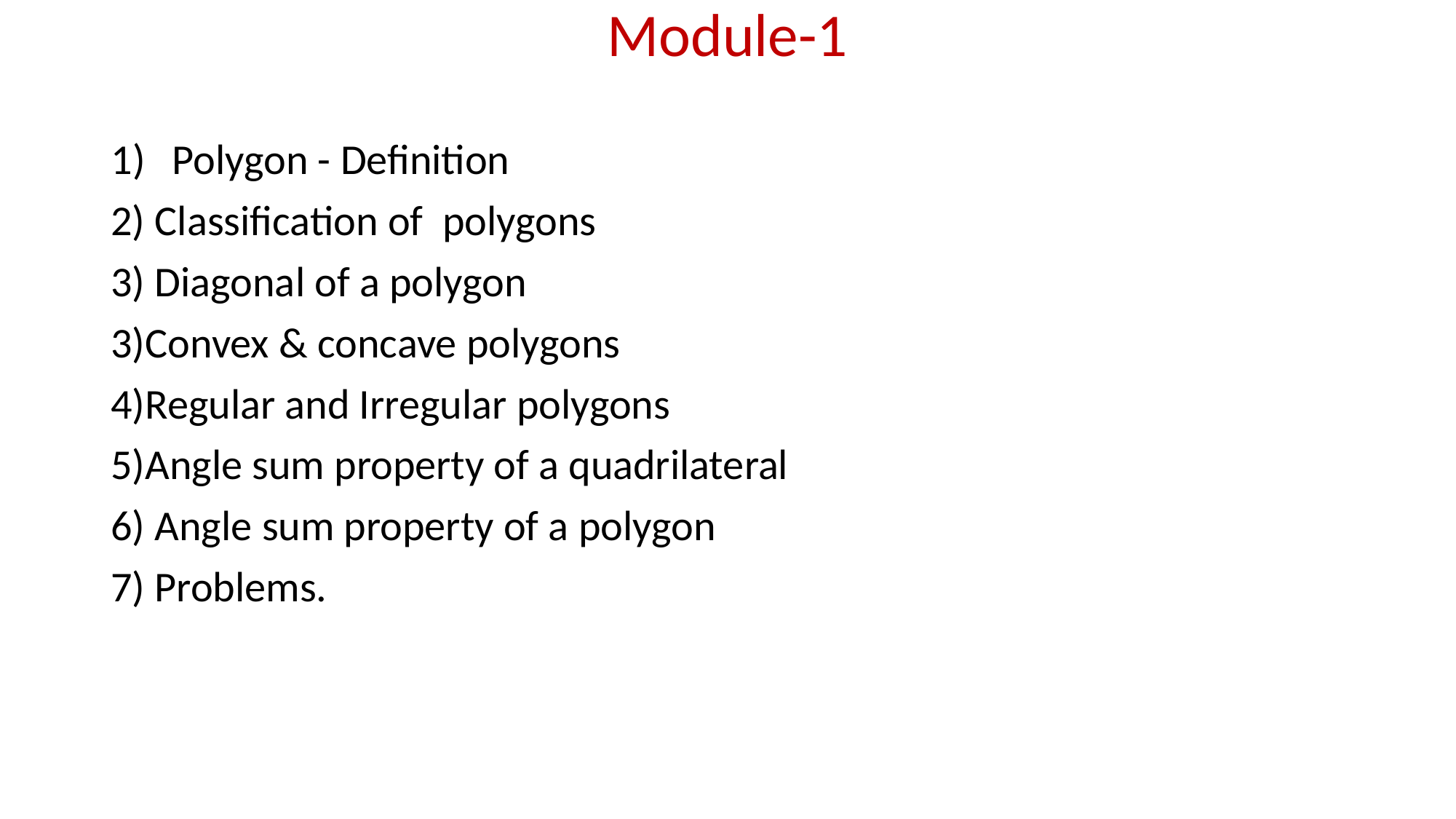

# Module-1
Polygon - Definition
2) Classification of  polygons
3) Diagonal of a polygon
3)Convex & concave polygons
4)Regular and Irregular polygons
5)Angle sum property of a quadrilateral
6) Angle sum property of a polygon
7) Problems.